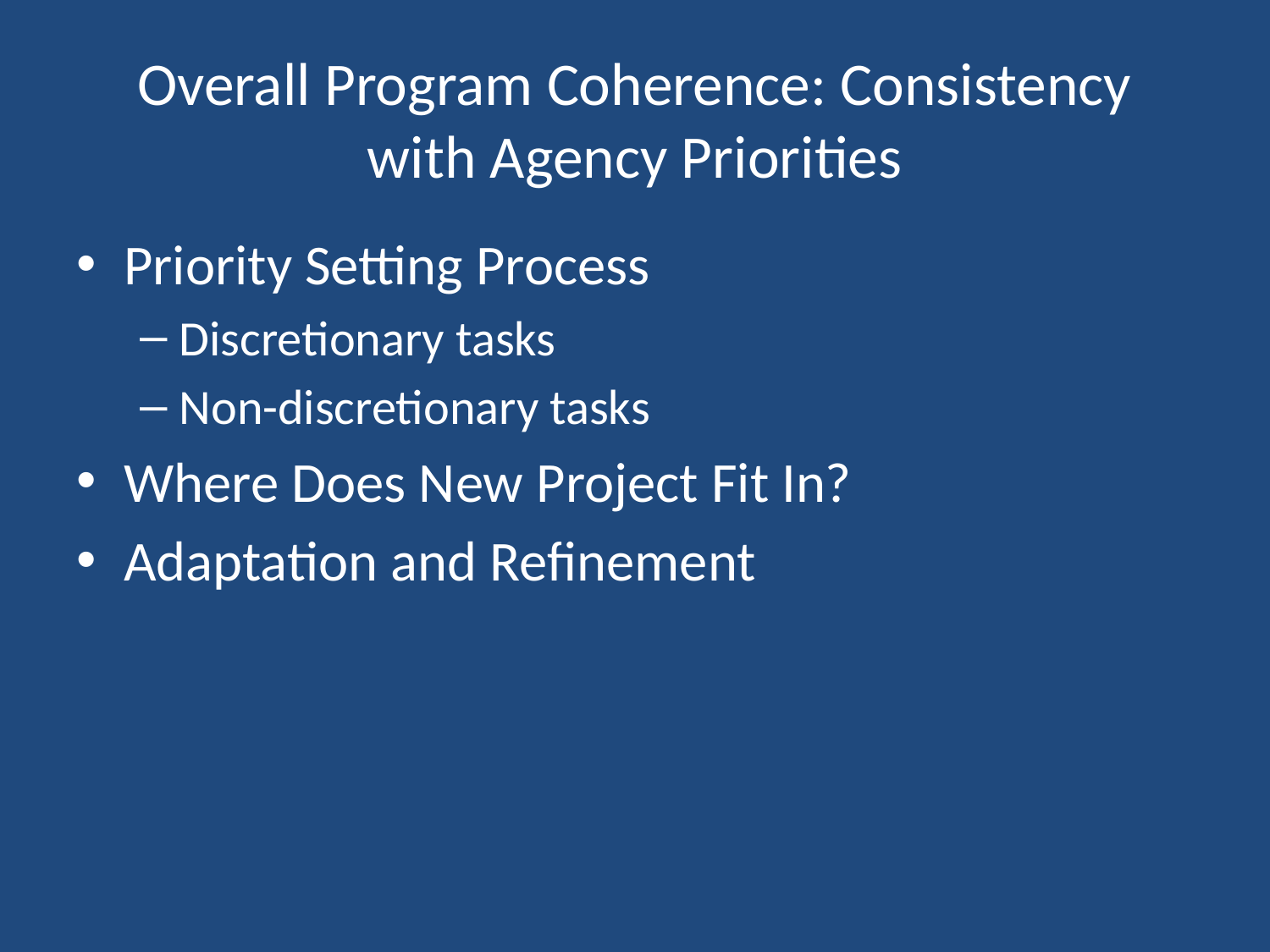

# Overall Program Coherence: Consistency with Agency Priorities
Priority Setting Process
Discretionary tasks
Non-discretionary tasks
Where Does New Project Fit In?
Adaptation and Refinement